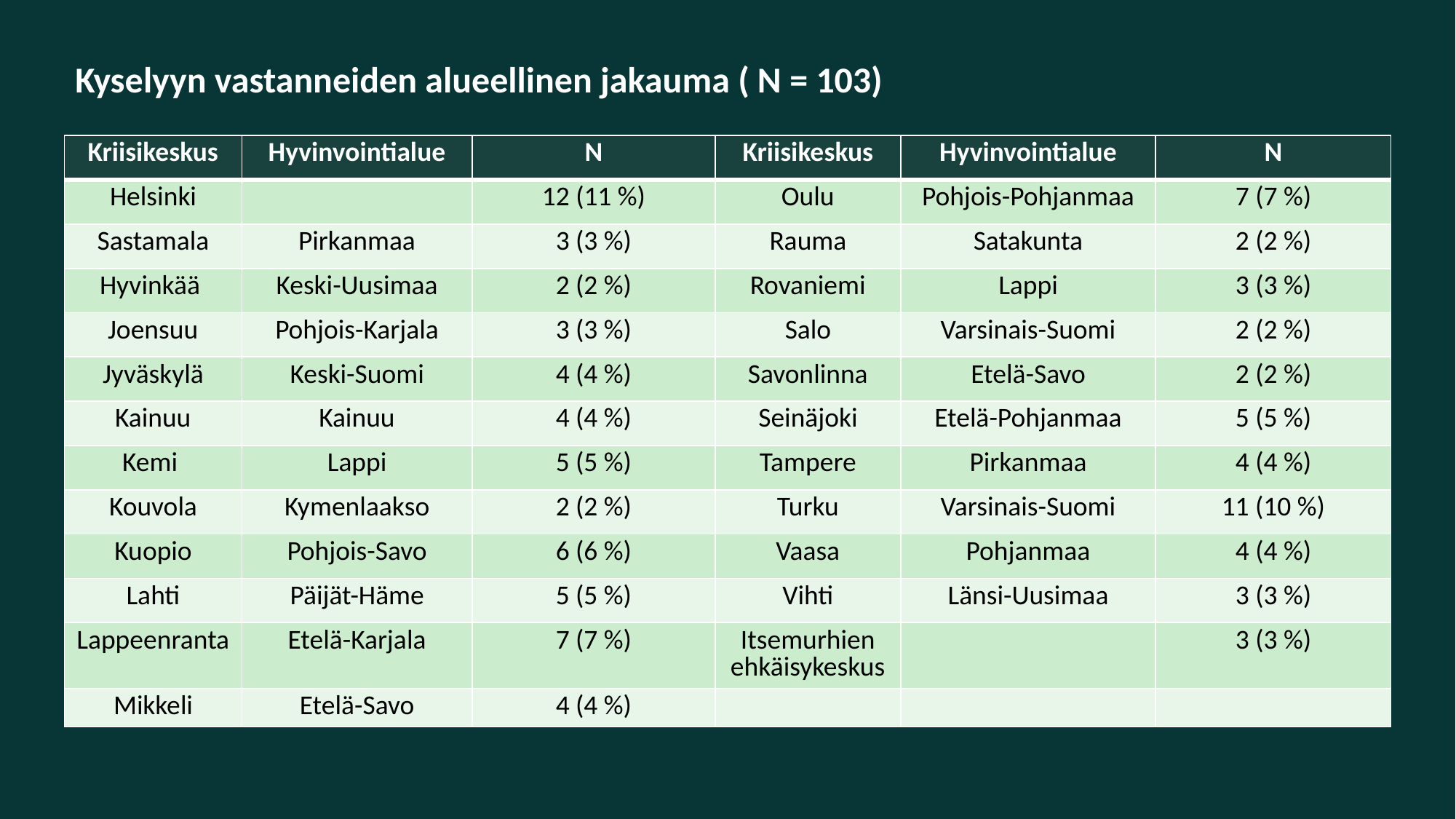

# Kyselyyn vastanneiden alueellinen jakauma ( N = 103)
| Kriisikeskus | Hyvinvointialue | N | Kriisikeskus | Hyvinvointialue | N |
| --- | --- | --- | --- | --- | --- |
| Helsinki |  | 12 (11 %) | Oulu | Pohjois-Pohjanmaa | 7 (7 %) |
| Sastamala | Pirkanmaa | 3 (3 %) | Rauma | Satakunta | 2 (2 %) |
| Hyvinkää | Keski-Uusimaa | 2 (2 %) | Rovaniemi | Lappi | 3 (3 %) |
| Joensuu | Pohjois-Karjala | 3 (3 %) | Salo | Varsinais-Suomi | 2 (2 %) |
| Jyväskylä | Keski-Suomi | 4 (4 %) | Savonlinna | Etelä-Savo | 2 (2 %) |
| Kainuu | Kainuu | 4 (4 %) | Seinäjoki | Etelä-Pohjanmaa | 5 (5 %) |
| Kemi | Lappi | 5 (5 %) | Tampere | Pirkanmaa | 4 (4 %) |
| Kouvola | Kymenlaakso | 2 (2 %) | Turku | Varsinais-Suomi | 11 (10 %) |
| Kuopio | Pohjois-Savo | 6 (6 %) | Vaasa | Pohjanmaa | 4 (4 %) |
| Lahti | Päijät-Häme | 5 (5 %) | Vihti | Länsi-Uusimaa | 3 (3 %) |
| Lappeenranta | Etelä-Karjala | 7 (7 %) | Itsemurhien ehkäisykeskus |  | 3 (3 %) |
| Mikkeli | Etelä-Savo | 4 (4 %) |  |  |  |